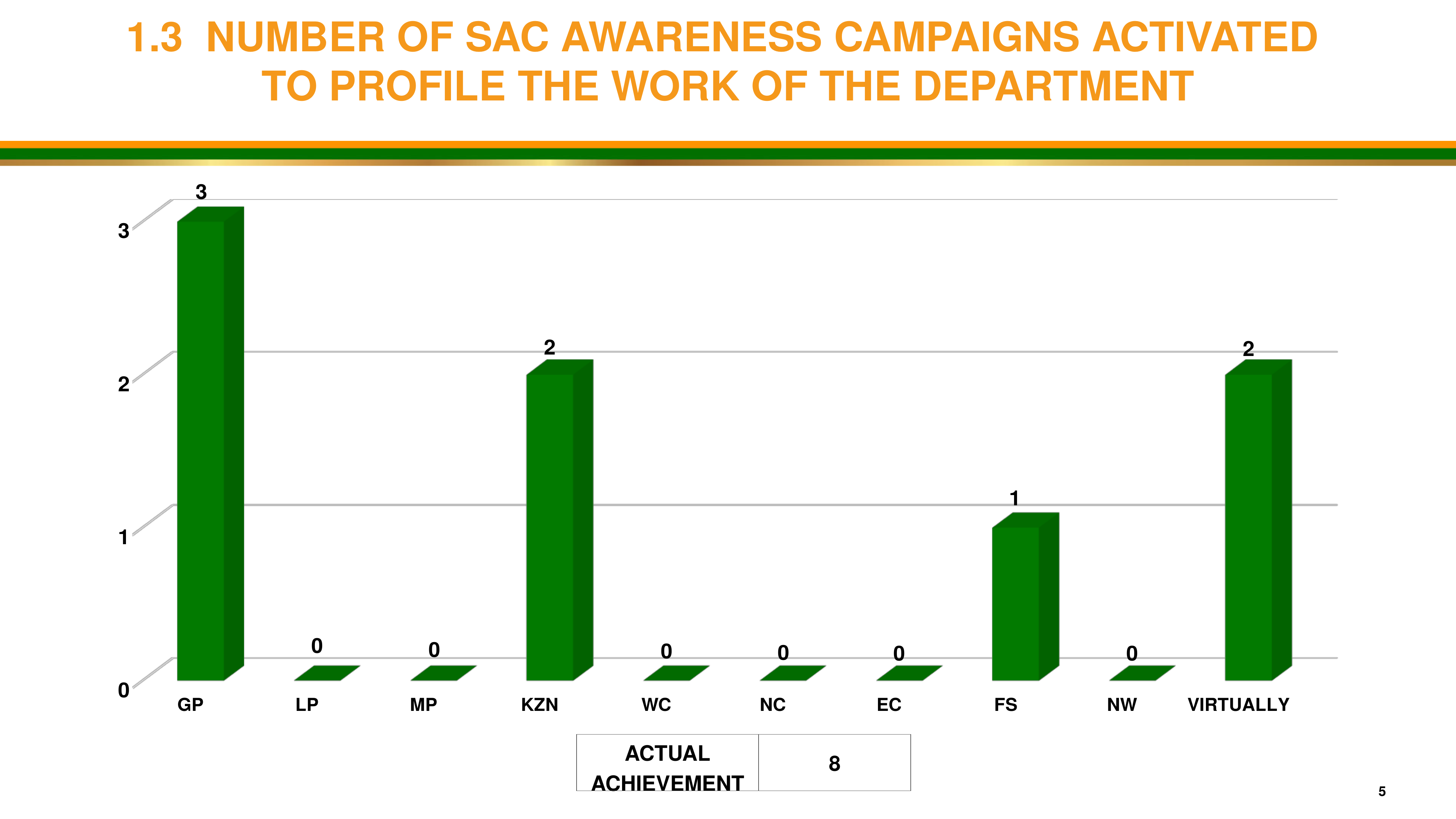

1.3  NUMBER OF SAC AWARENESS CAMPAIGNS ACTIVATED
TO PROFILE THE WORK OF THE DEPARTMENT

[unsupported chart]

| ACTUAL ACHIEVEMENT | 8 |
| --- | --- |
5